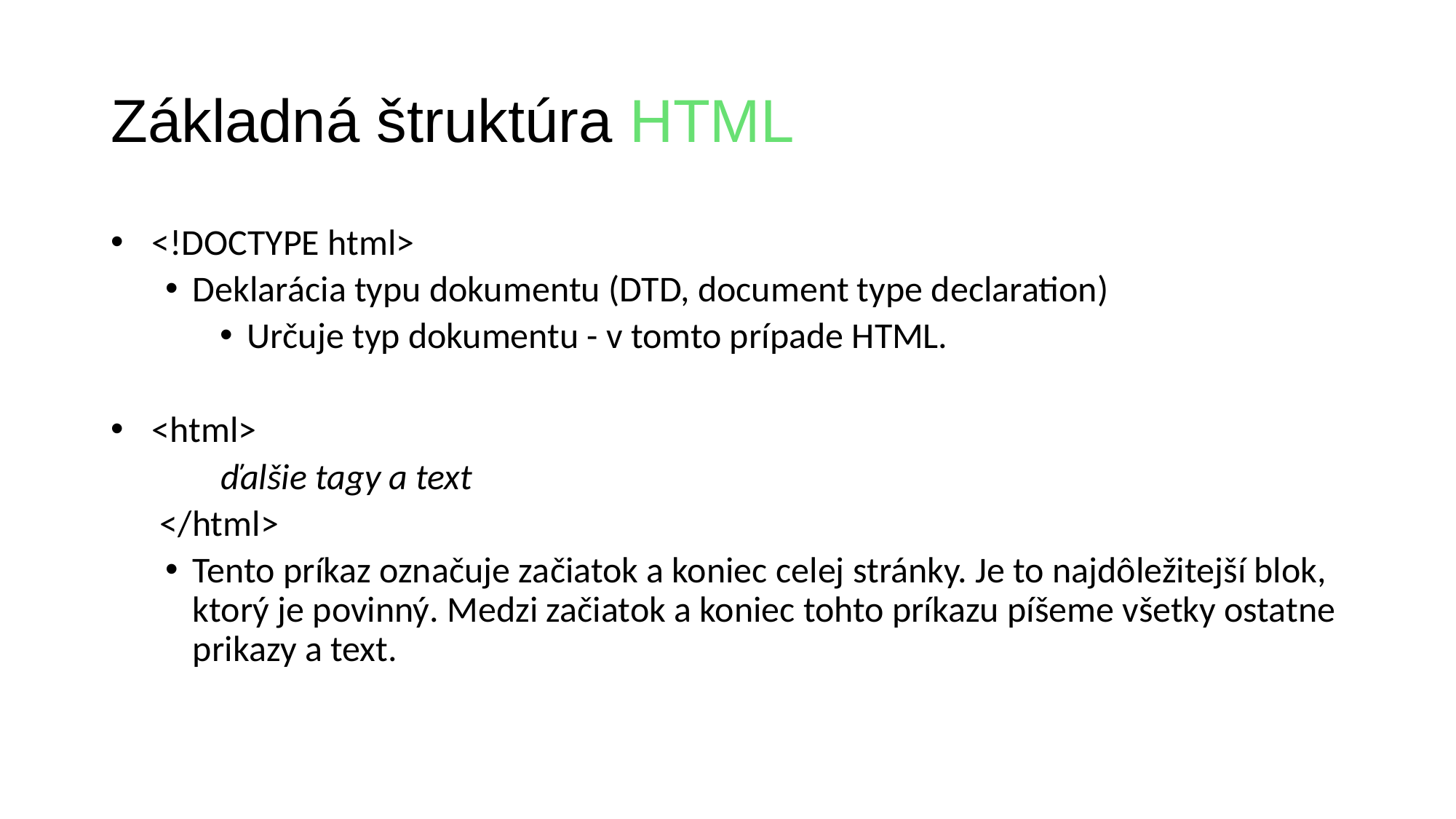

# Základná štruktúra HTML
<!DOCTYPE html>
Deklarácia typu dokumentu (DTD, document type declaration)
Určuje typ dokumentu - v tomto prípade HTML.

<html>
	ďalšie tagy a text
      </html>
Tento príkaz označuje začiatok a koniec celej stránky. Je to najdôležitejší blok, ktorý je povinný. Medzi začiatok a koniec tohto príkazu píšeme všetky ostatne prikazy a text.